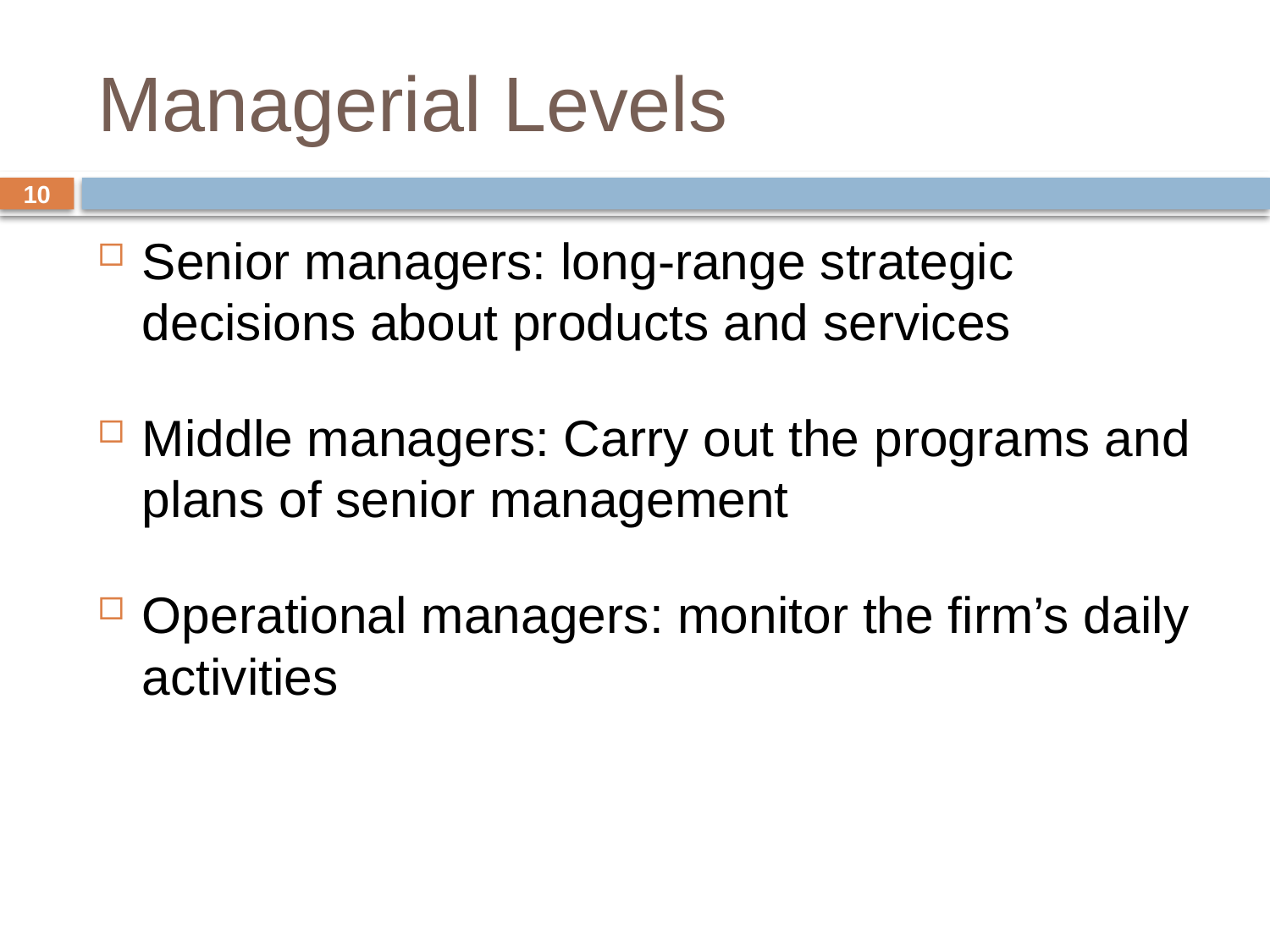

# Managerial Levels
10
Senior managers: long-range strategic decisions about products and services

Middle managers: Carry out the programs and plans of senior management

Operational managers: monitor the firm’s daily activities